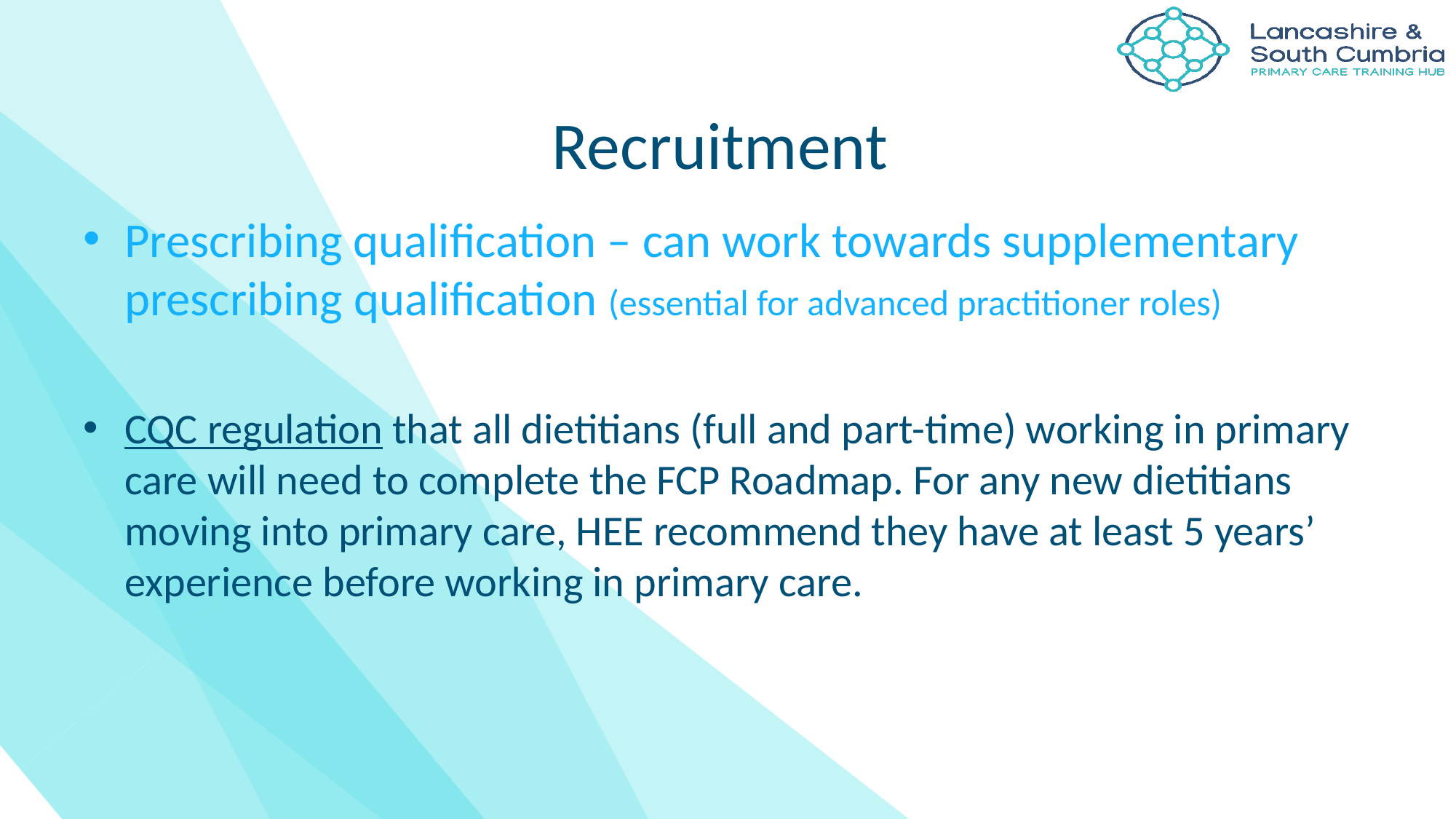

# Recruitment
Prescribing qualification – can work towards supplementary prescribing qualification (essential for advanced practitioner roles)

CQC regulation that all dietitians (full and part-time) working in primary care will need to complete the FCP Roadmap. For any new dietitians moving into primary care, HEE recommend they have at least 5 years’ experience before working in primary care.